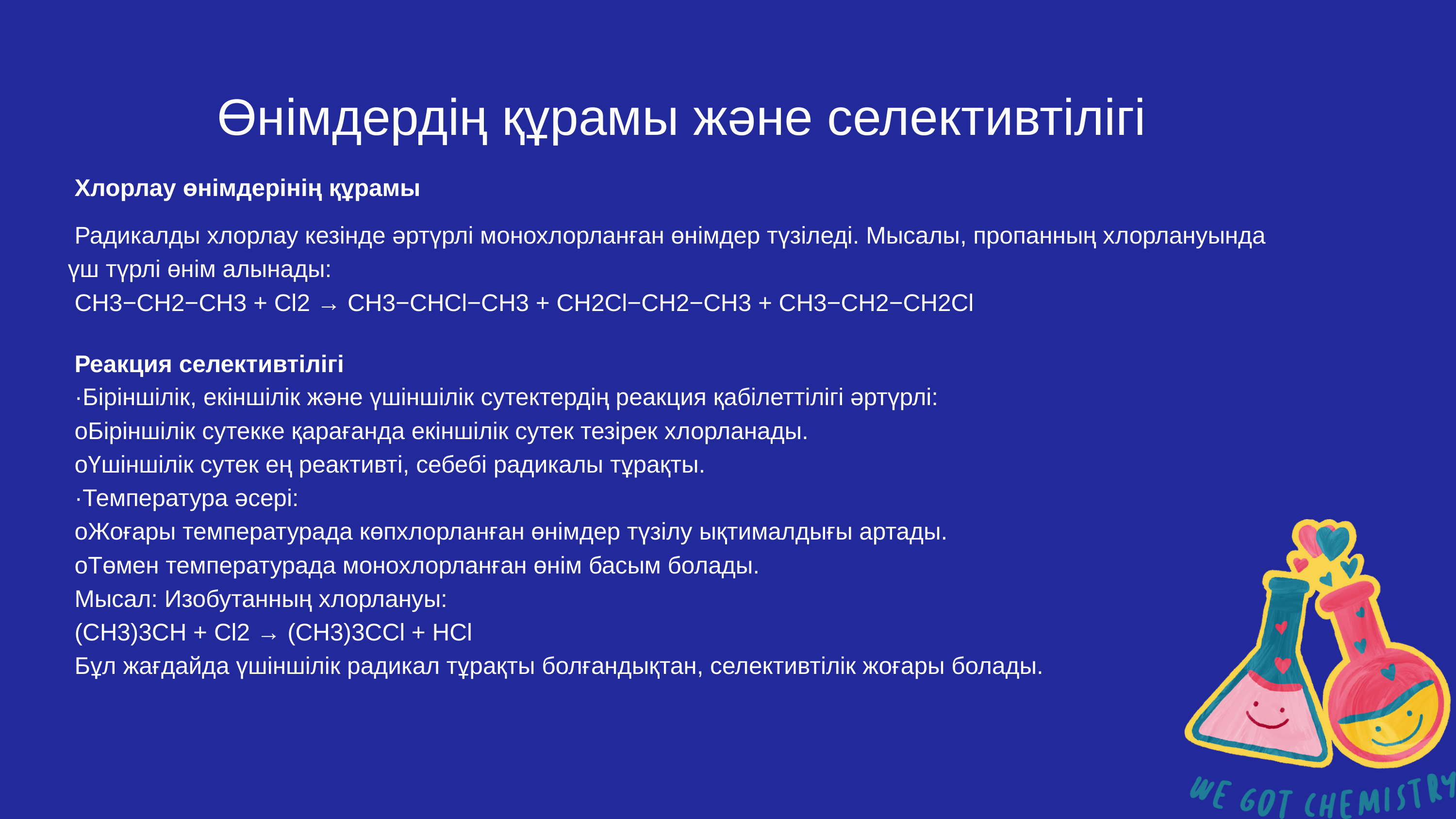

Өнімдердің құрамы және селективтілігі
 Хлорлау өнімдерінің құрамы

 Радикалды хлорлау кезінде әртүрлі монохлорланған өнімдер түзіледі. Мысалы, пропанның хлорлануында үш түрлі өнім алынады:
 CH3−CH2−CH3 + Cl2 → CH3−CHCl−CH3 + CH2Cl−CH2−CH3 + CH3−CH2−CH2Cl

 Реакция селективтілігі

 ·Біріншілік, екіншілік және үшіншілік сутектердің реакция қабілеттілігі әртүрлі:
 oБіріншілік сутекке қарағанда екіншілік сутек тезірек хлорланады.
 oҮшіншілік сутек ең реактивті, себебі радикалы тұрақты.
 ·Температура әсері:
 oЖоғары температурада көпхлорланған өнімдер түзілу ықтималдығы артады.
 oТөмен температурада монохлорланған өнім басым болады.
 Мысал: Изобутанның хлорлануы:
 (CH3)3CH + Cl2 → (CH3)3CCl + HCl
 Бұл жағдайда үшіншілік радикал тұрақты болғандықтан, селективтілік жоғары болады.